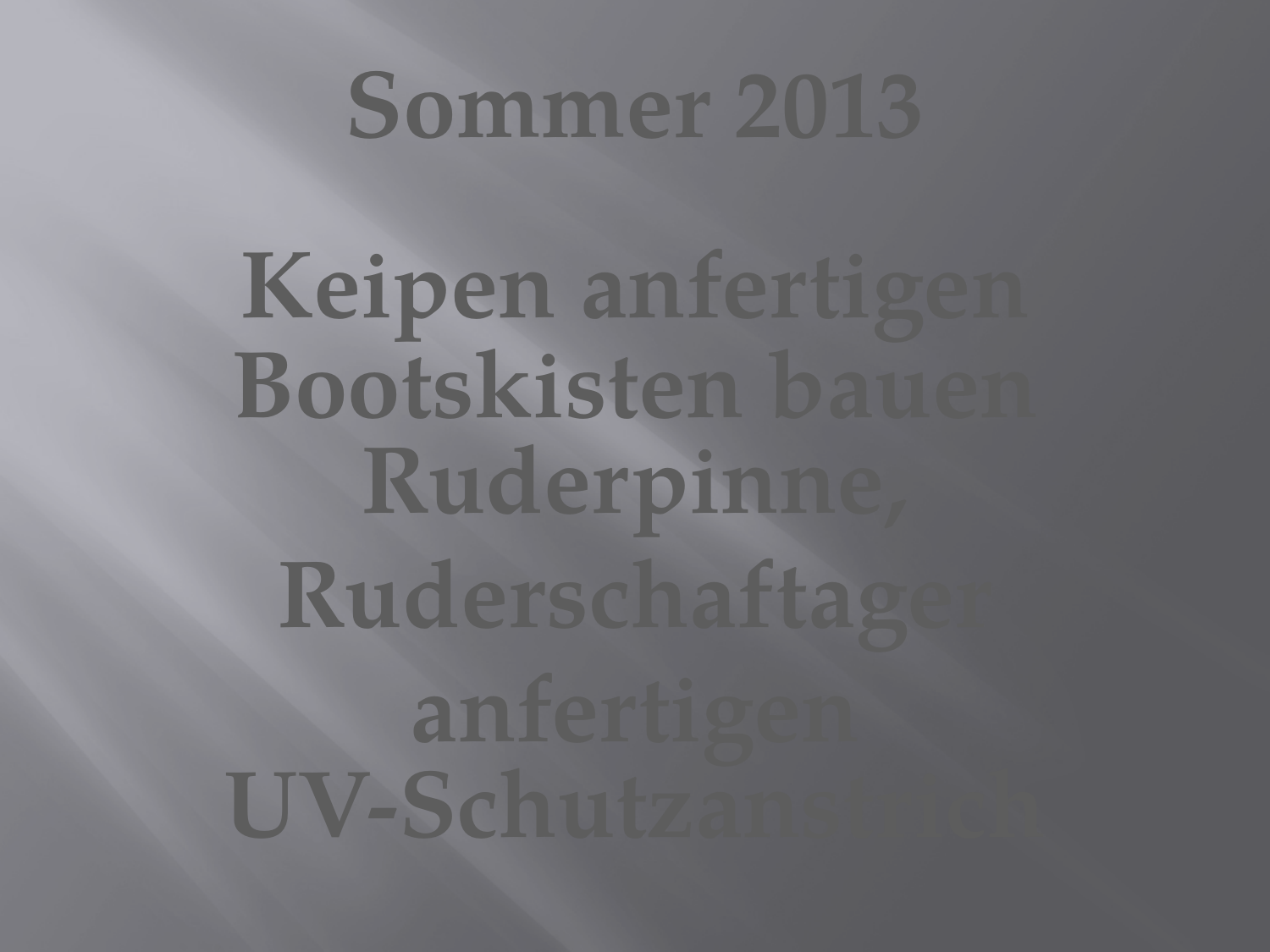

Sommer 2013
#
Keipen anfertigen

Bootskisten bauen
Ruderpinne,
Ruderschaftager
anfertigen
UV-Schutzanstrich